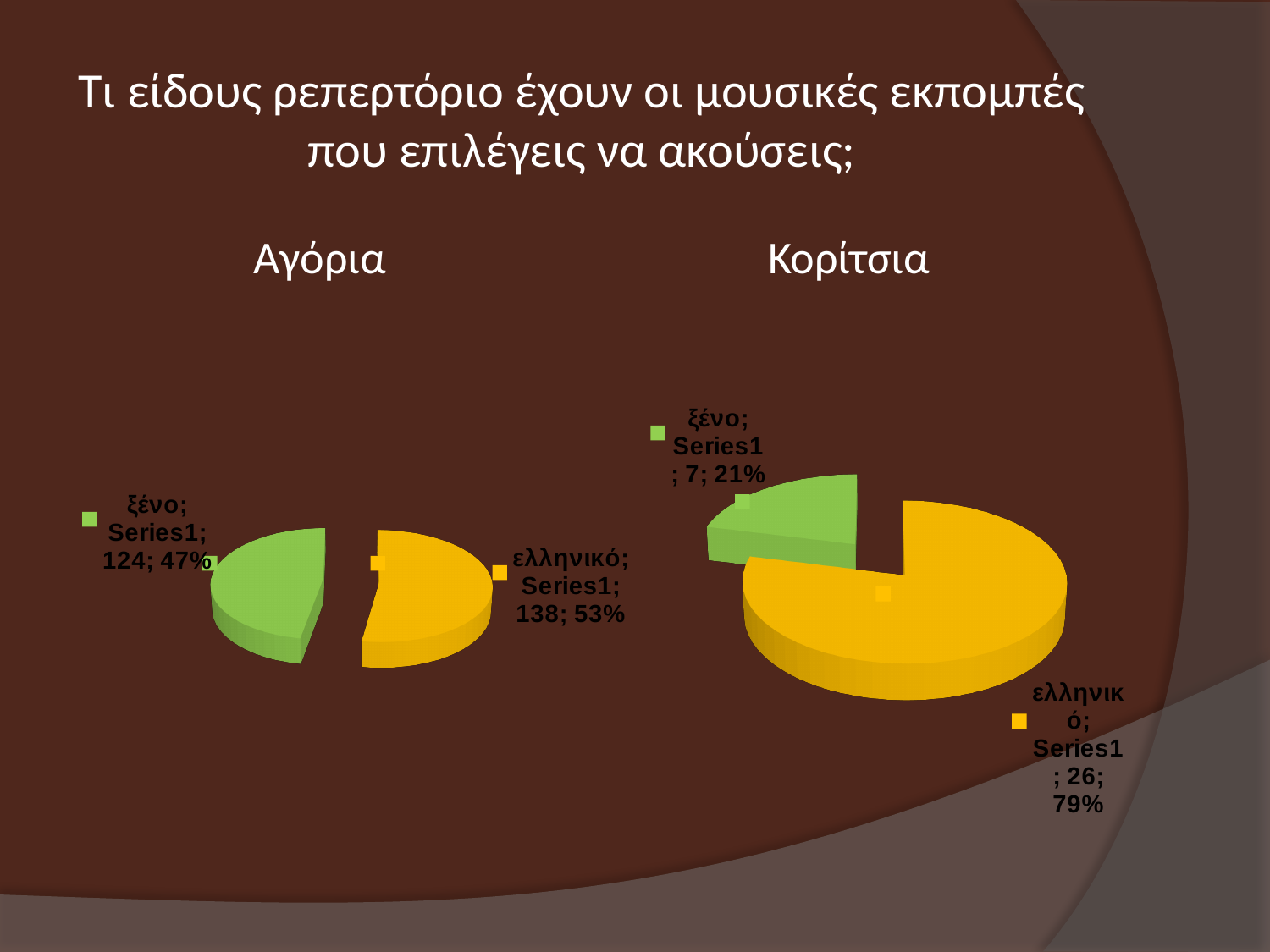

# Τι είδους ρεπερτόριο έχουν οι μουσικές εκπομπές που επιλέγεις να ακούσεις;
Αγόρια

Κορίτσια

[unsupported chart]

[unsupported chart]